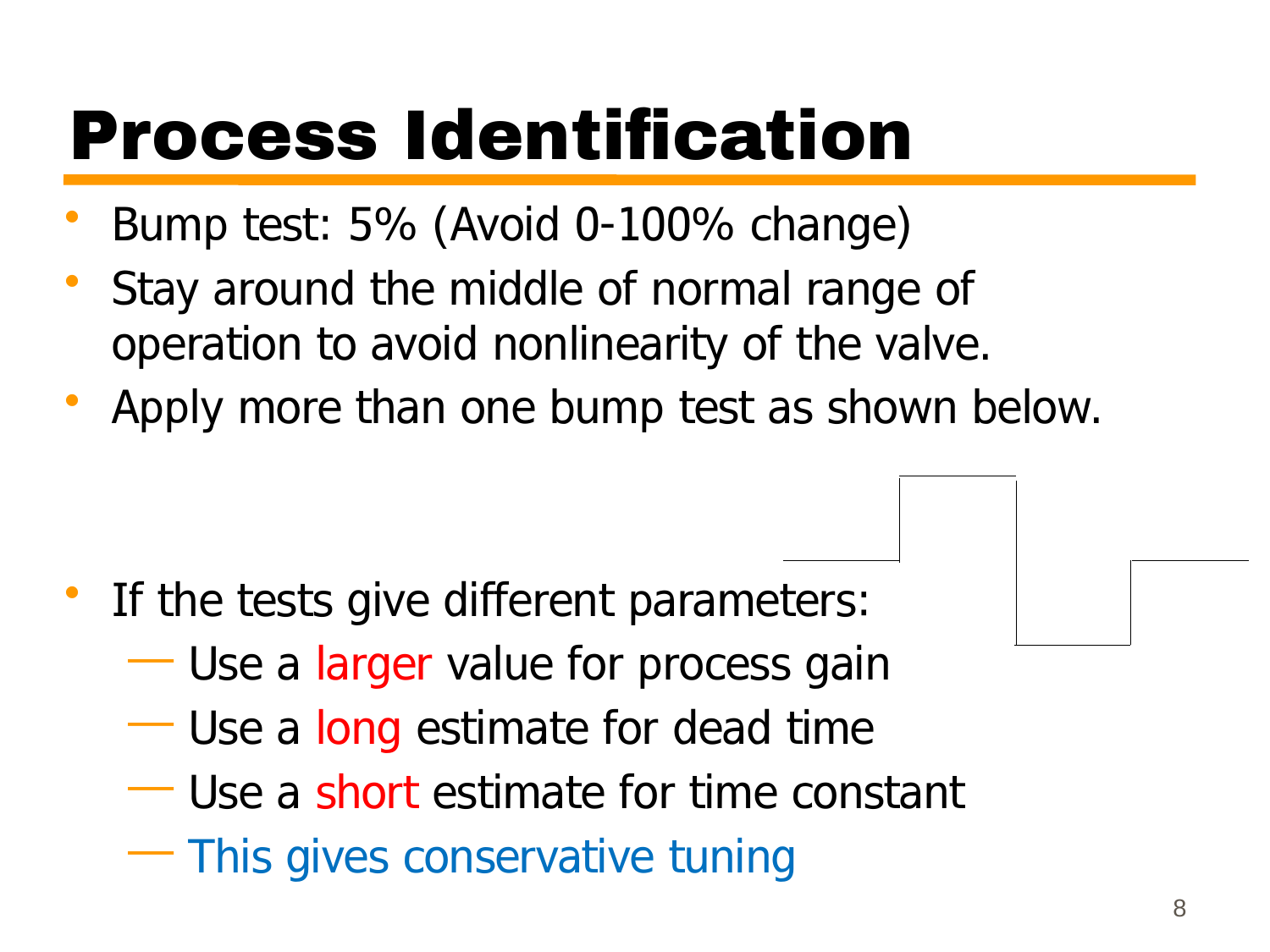

# Process Identification
Bump test: 5% (Avoid 0-100% change)
Stay around the middle of normal range of operation to avoid nonlinearity of the valve.
Apply more than one bump test as shown below.

If the tests give different parameters:
 Use a larger value for process gain
 Use a long estimate for dead time
 Use a short estimate for time constant
 This gives conservative tuning

8